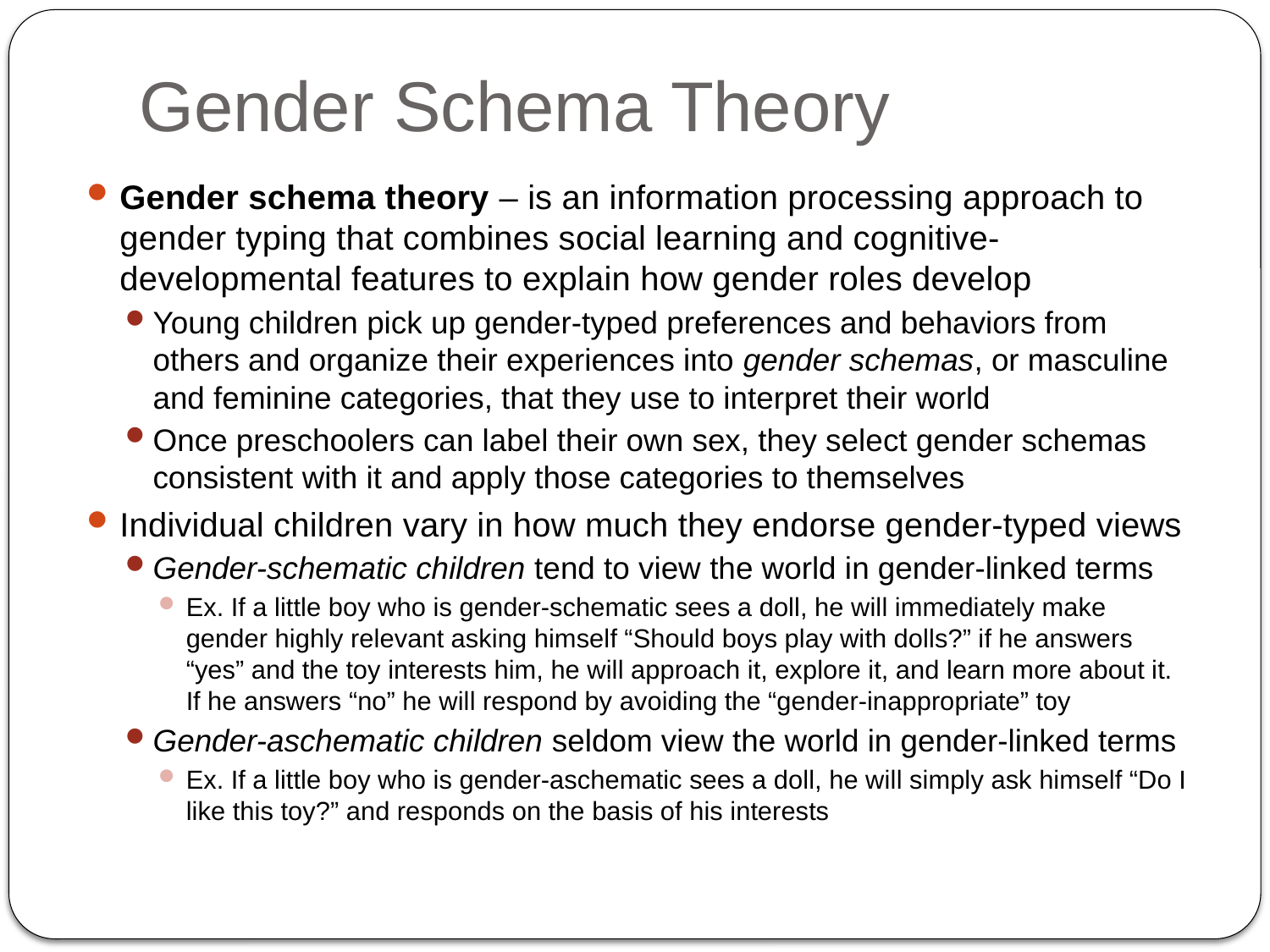

# Gender Schema Theory
Gender schema theory – is an information processing approach to gender typing that combines social learning and cognitive-developmental features to explain how gender roles develop
Young children pick up gender-typed preferences and behaviors from others and organize their experiences into gender schemas, or masculine and feminine categories, that they use to interpret their world
Once preschoolers can label their own sex, they select gender schemas consistent with it and apply those categories to themselves
Individual children vary in how much they endorse gender-typed views
Gender-schematic children tend to view the world in gender-linked terms
Ex. If a little boy who is gender-schematic sees a doll, he will immediately make gender highly relevant asking himself “Should boys play with dolls?” if he answers “yes” and the toy interests him, he will approach it, explore it, and learn more about it. If he answers “no” he will respond by avoiding the “gender-inappropriate” toy
Gender-aschematic children seldom view the world in gender-linked terms
Ex. If a little boy who is gender-aschematic sees a doll, he will simply ask himself “Do I like this toy?” and responds on the basis of his interests